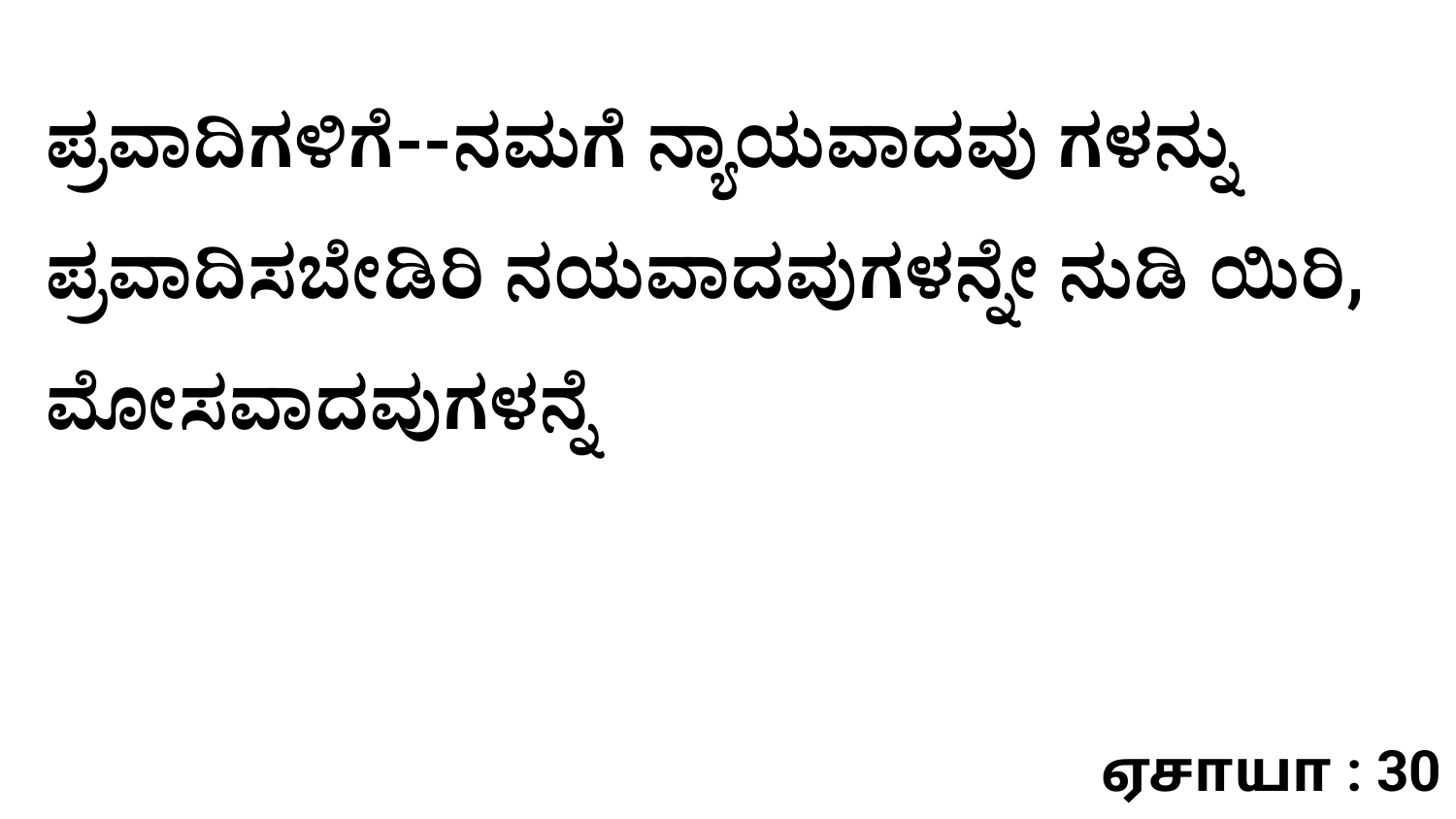

ಪ್ರವಾದಿಗಳಿಗೆ--ನಮಗೆ ನ್ಯಾಯವಾದವು ಗಳನ್ನು ಪ್ರವಾದಿಸಬೇಡಿರಿ ನಯವಾದವುಗಳನ್ನೇ ನುಡಿ ಯಿರಿ, ಮೋಸವಾದವುಗಳನ್ನೆ
ஏசாயா : 30